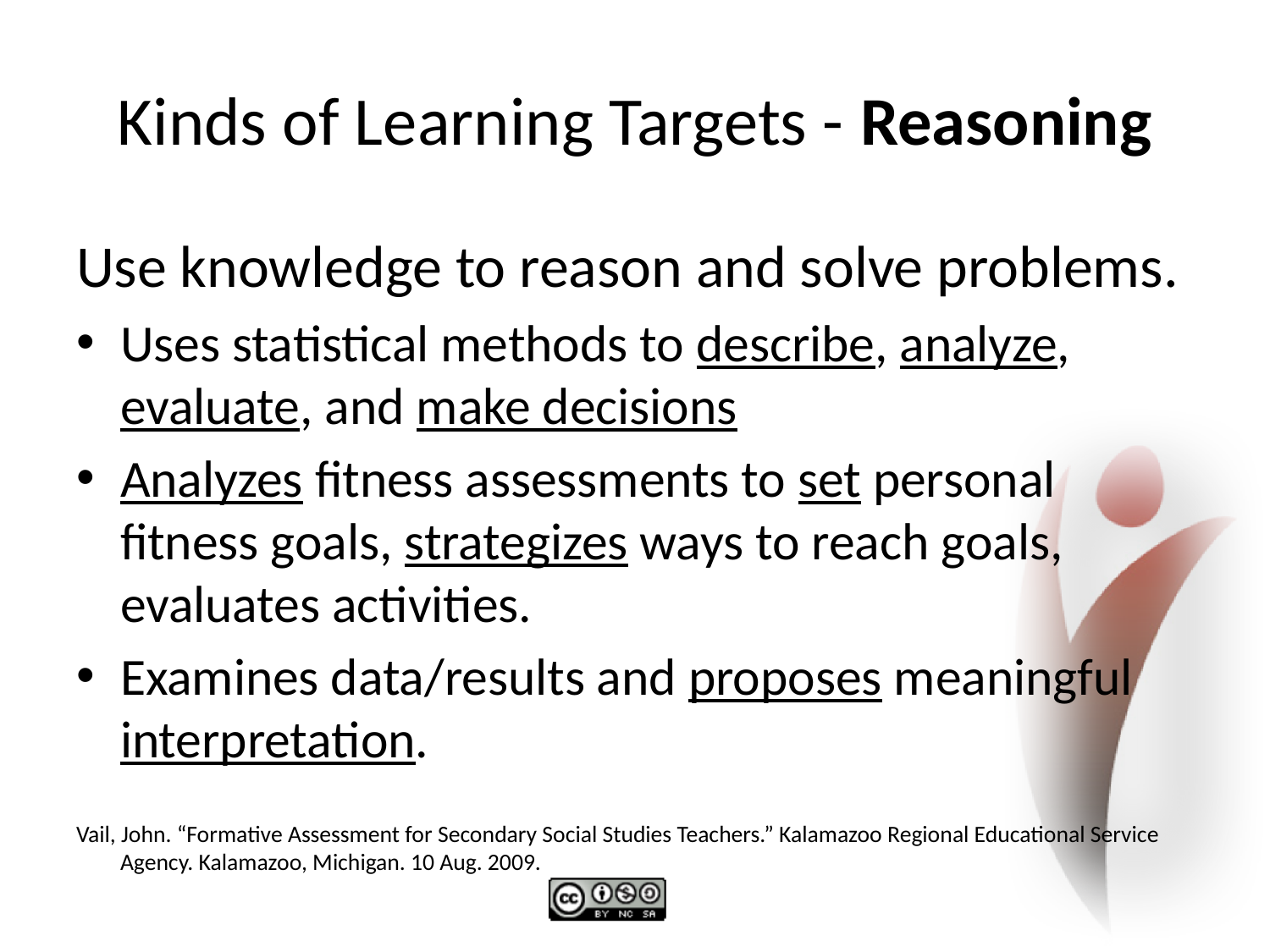

# Kinds of Learning Targets - Reasoning
Use knowledge to reason and solve problems.
Uses statistical methods to describe, analyze, evaluate, and make decisions
Analyzes fitness assessments to set personal fitness goals, strategizes ways to reach goals, evaluates activities.
Examines data/results and proposes meaningful interpretation.

Vail, John. “Formative Assessment for Secondary Social Studies Teachers.” Kalamazoo Regional Educational Service Agency. Kalamazoo, Michigan. 10 Aug. 2009.